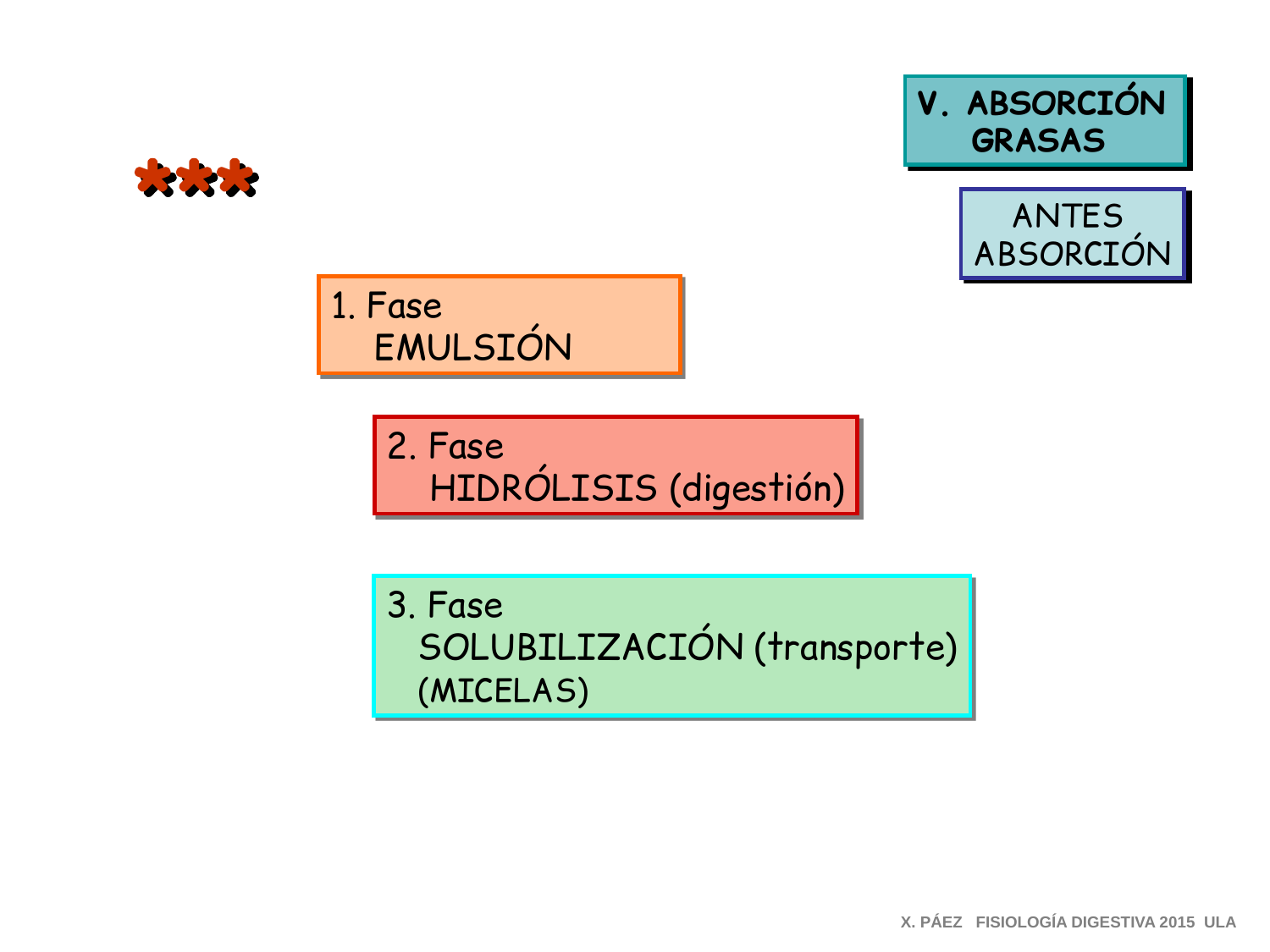

V. ABSORCIÓN
    GRASAS
***
ANTES
ABSORCIÓN
1. Fase
    EMULSIÓN
2. Fase
    HIDRÓLISIS (digestión)
3. Fase
   SOLUBILIZACIÓN (transporte)
   (MICELAS)

X. PÁEZ   FISIOLOGÍA DIGESTIVA 2015  ULA